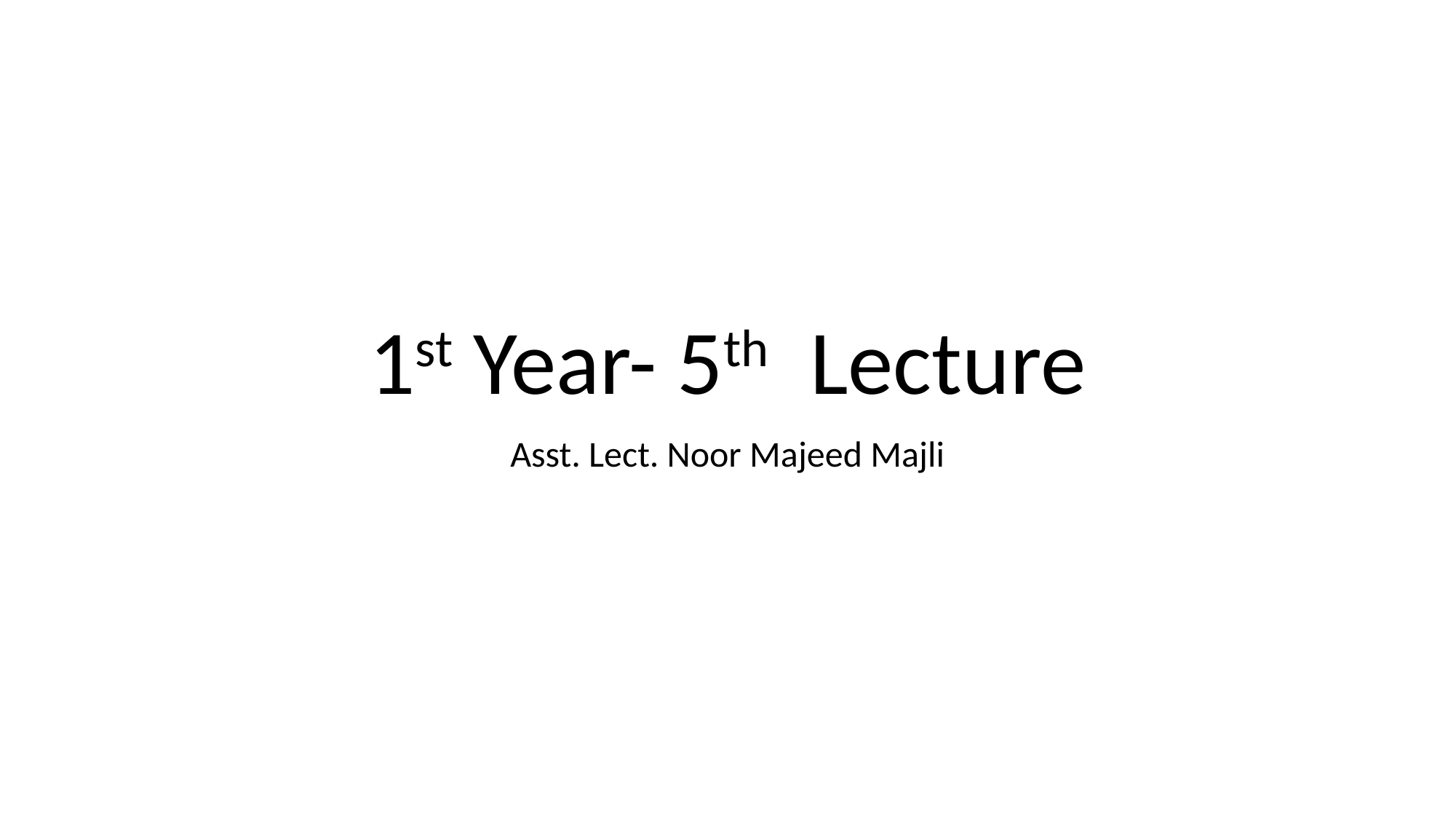

# 1st Year- 5th  Lecture
Asst. Lect. Noor Majeed Majli